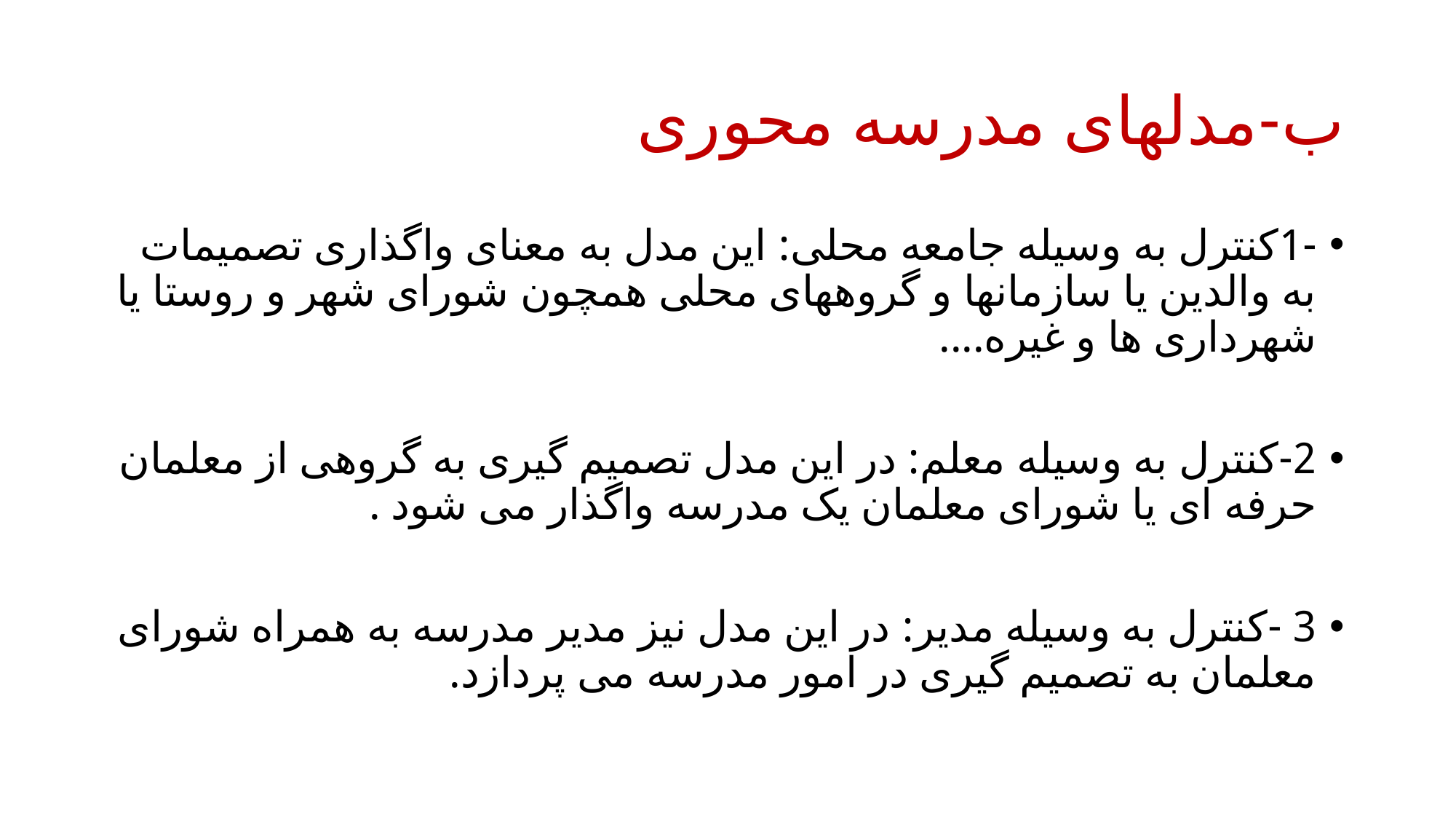

# ب-مدلهای مدرسه محوری
-1کنترل به وسیله جامعه محلی: این مدل به معنای واگذاری تصمیمات به والدین یا سازمانها و گروههای محلی همچون شورای شهر و روستا یا شهرداری ها و غیره....

2-کنترل به وسیله معلم: در این مدل تصمیم گیری به گروهی از معلمان حرفه ای یا شورای معلمان یک مدرسه واگذار می شود .

3 -کنترل به وسیله مدیر: در این مدل نیز مدیر مدرسه به همراه شورای معلمان به تصمیم گیری در امور مدرسه می پردازد.